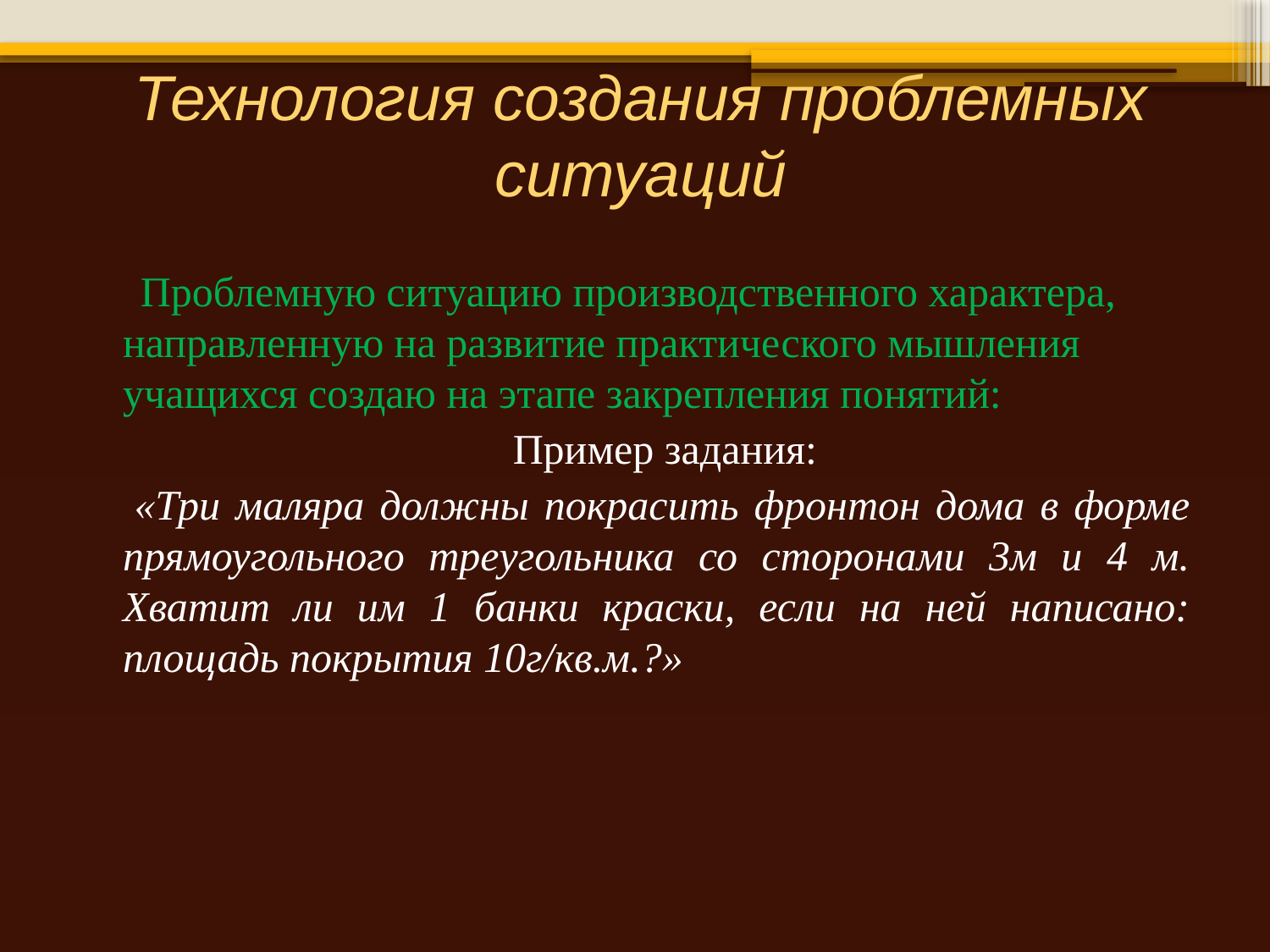

# Технология создания проблемных ситуаций
     Проблемную ситуацию производственного характера, направленную на развитие практического мышления учащихся создаю на этапе закрепления понятий:
     Пример задания:
   «Три маляра должны покрасить фронтон дома в форме прямоугольного треугольника со сторонами 3м и 4 м. Хватит ли им 1 банки краски, если на ней написано: площадь покрытия 10г/кв.м.?»